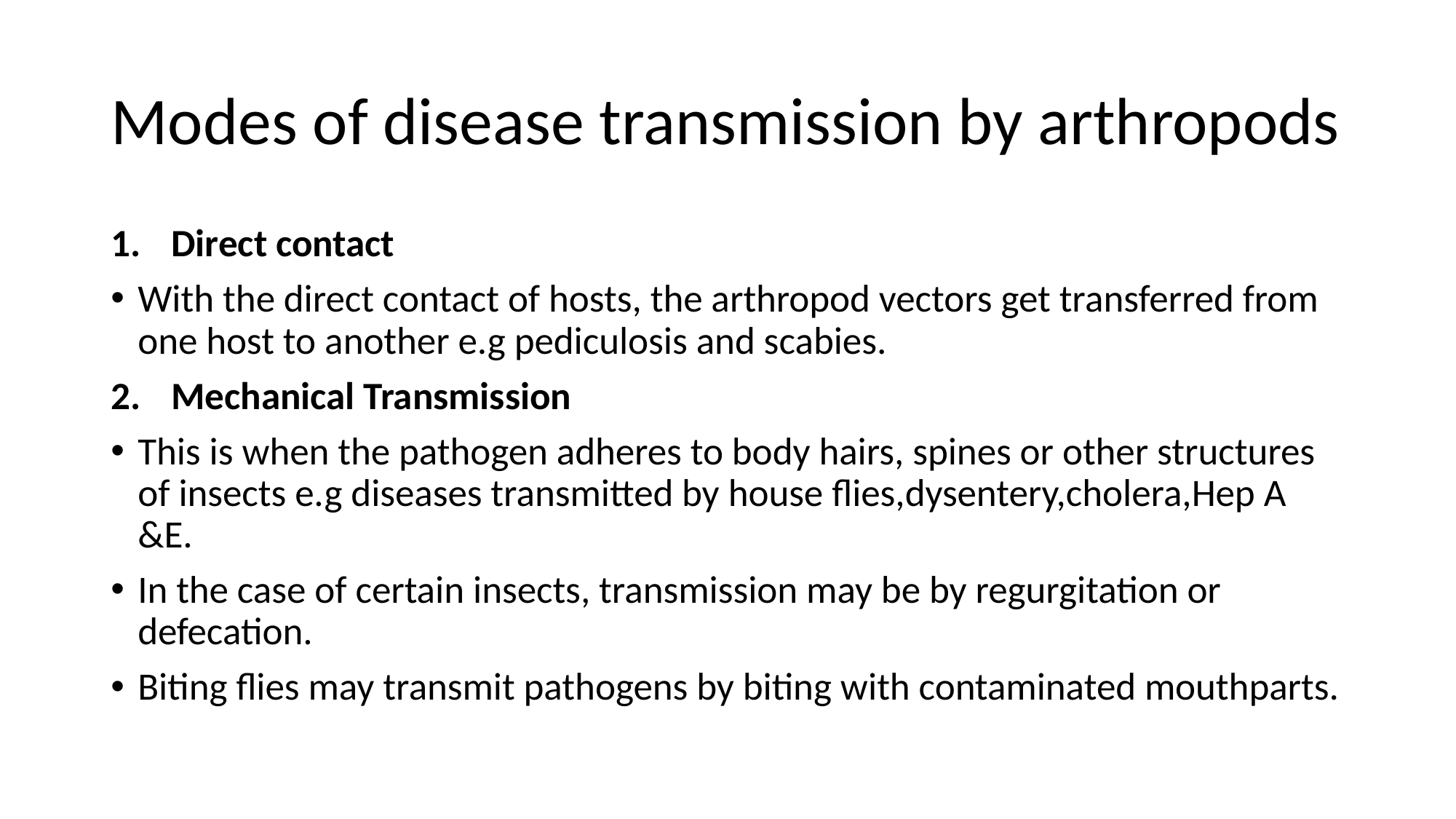

# Modes of disease transmission by arthropods
Direct contact
With the direct contact of hosts, the arthropod vectors get transferred from one host to another e.g pediculosis and scabies.
Mechanical Transmission
This is when the pathogen adheres to body hairs, spines or other structures of insects e.g diseases transmitted by house flies,dysentery,cholera,Hep A &E.
In the case of certain insects, transmission may be by regurgitation or defecation.
Biting flies may transmit pathogens by biting with contaminated mouthparts.